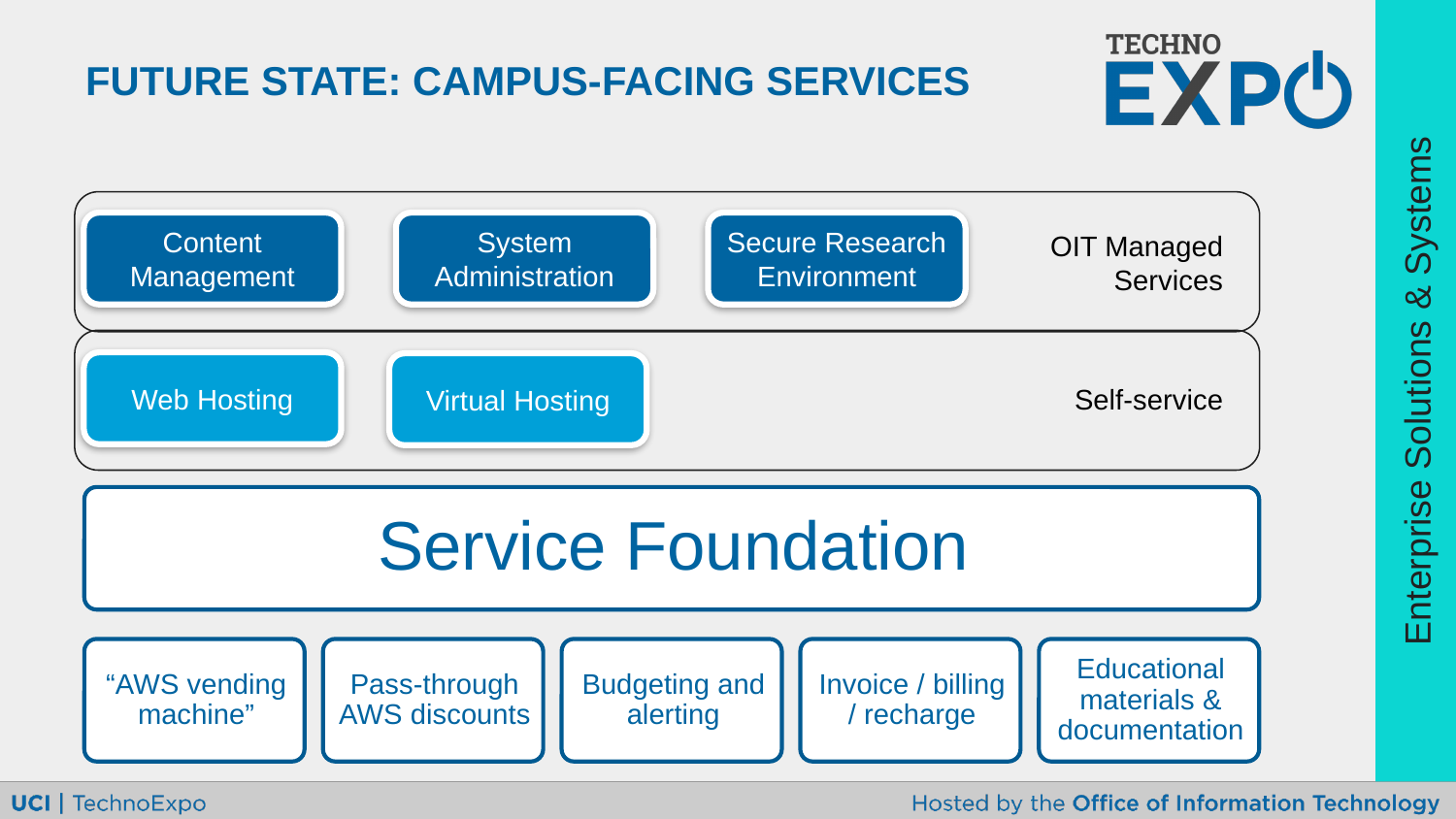

FUTURE STATE: CAMPUS-FACING SERVICES

Content Management
System Administration
Secure Research Environment
OIT Managed Services

Web Hosting
Virtual Hosting
Self-service

Service Foundation
“AWS vending machine”
Pass-through AWS discounts
Budgeting and alerting
Invoice / billing / recharge
Educational materials & documentation